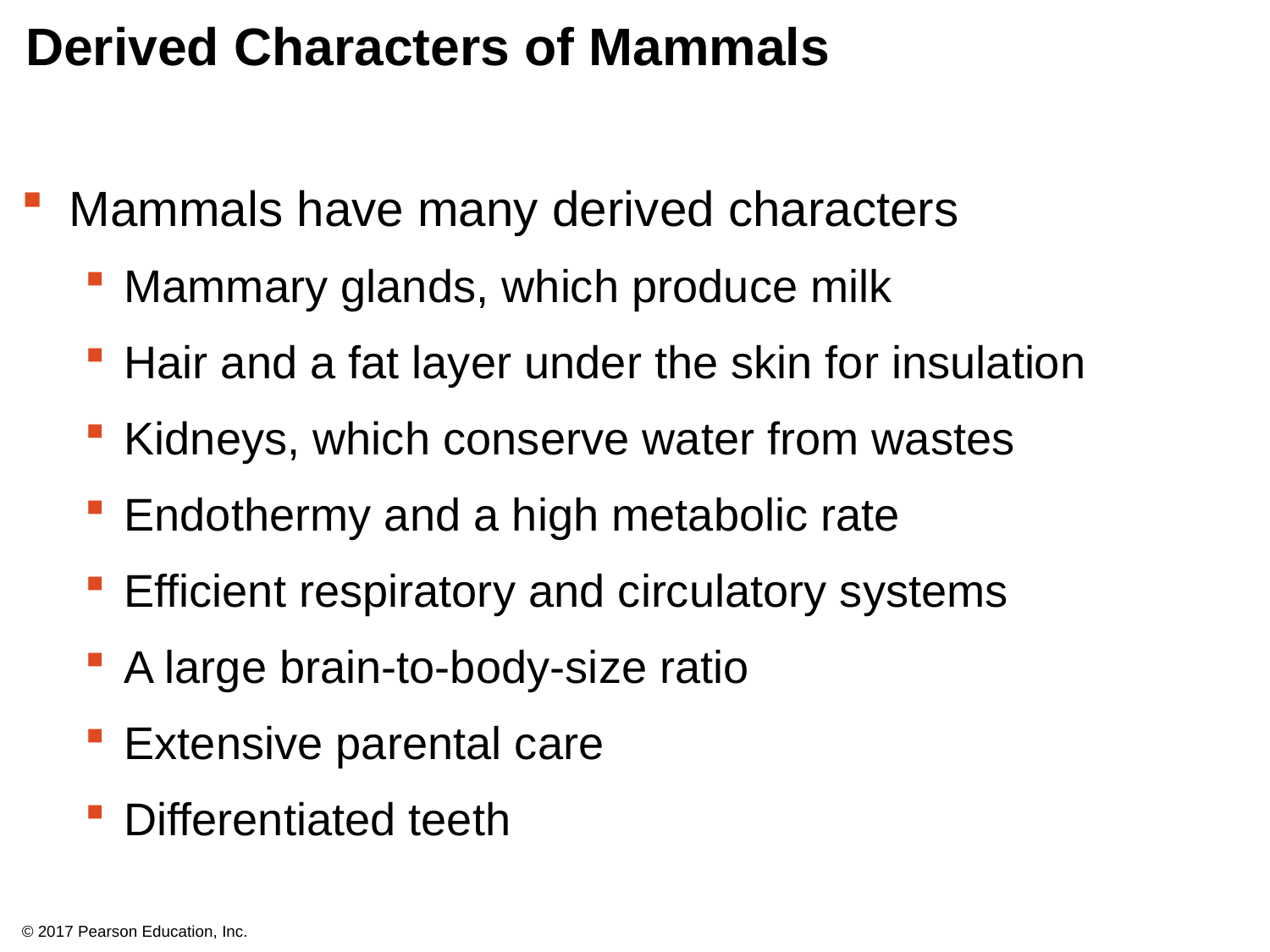

# Derived Characters of Mammals
Mammals have many derived characters
Mammary glands, which produce milk
Hair and a fat layer under the skin for insulation
Kidneys, which conserve water from wastes
Endothermy and a high metabolic rate
Efficient respiratory and circulatory systems
A large brain-to-body-size ratio
Extensive parental care
Differentiated teeth
© 2017 Pearson Education, Inc.